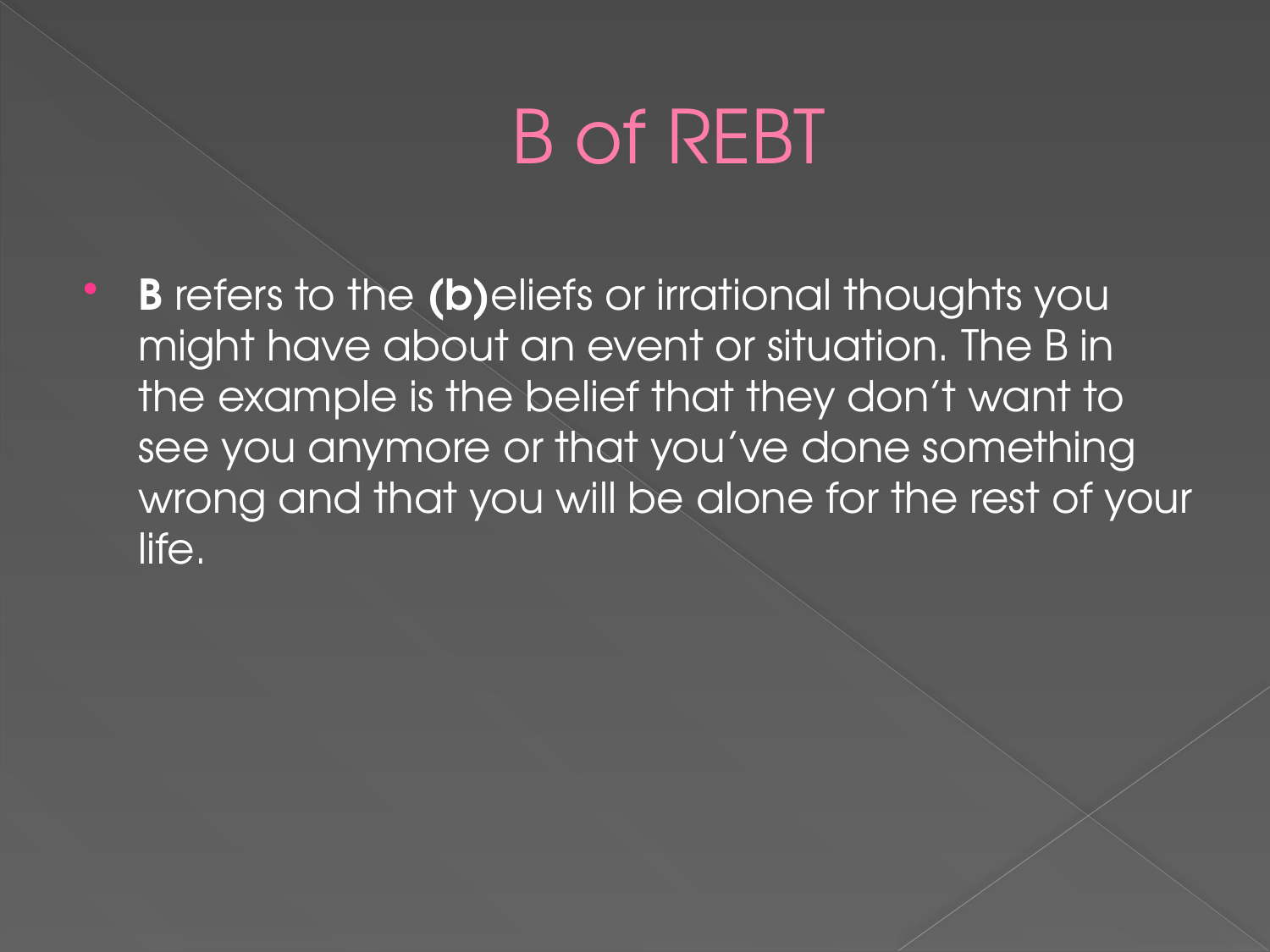

# B of REBT
B refers to the (b)eliefs or irrational thoughts you might have about an event or situation. The B in the example is the belief that they don’t want to see you anymore or that you’ve done something wrong and that you will be alone for the rest of your life.